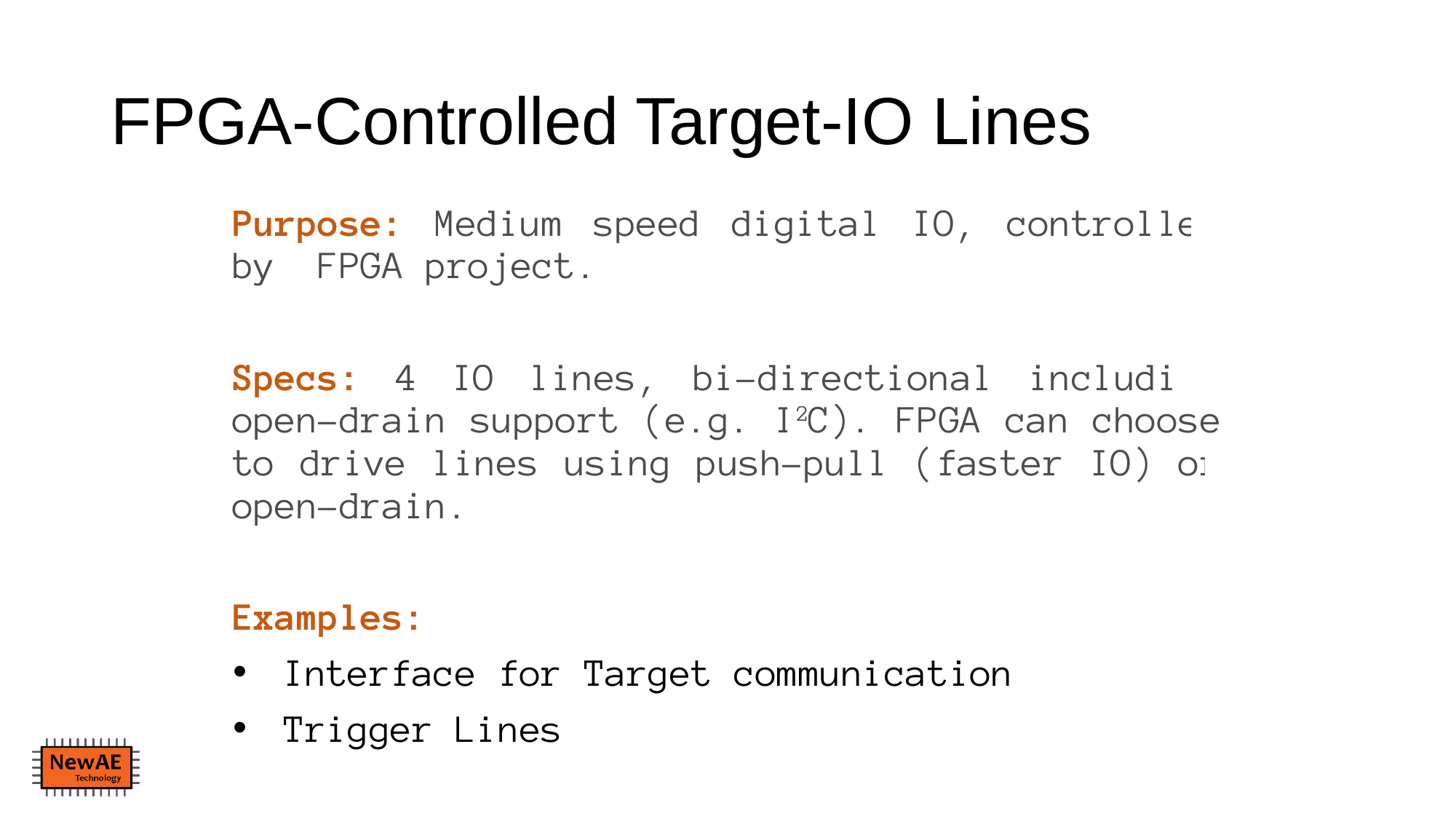

# FPGA-Controlled Target-IO Lines
Purpose: Medium speed digital IO, controlled by  FPGA project.

Specs: 4 IO lines, bi-directional including open-drain support (e.g. I2C). FPGA can choose to drive lines using push-pull (faster IO) or open-drain.

Examples:
Interface for Target communication
Trigger Lines